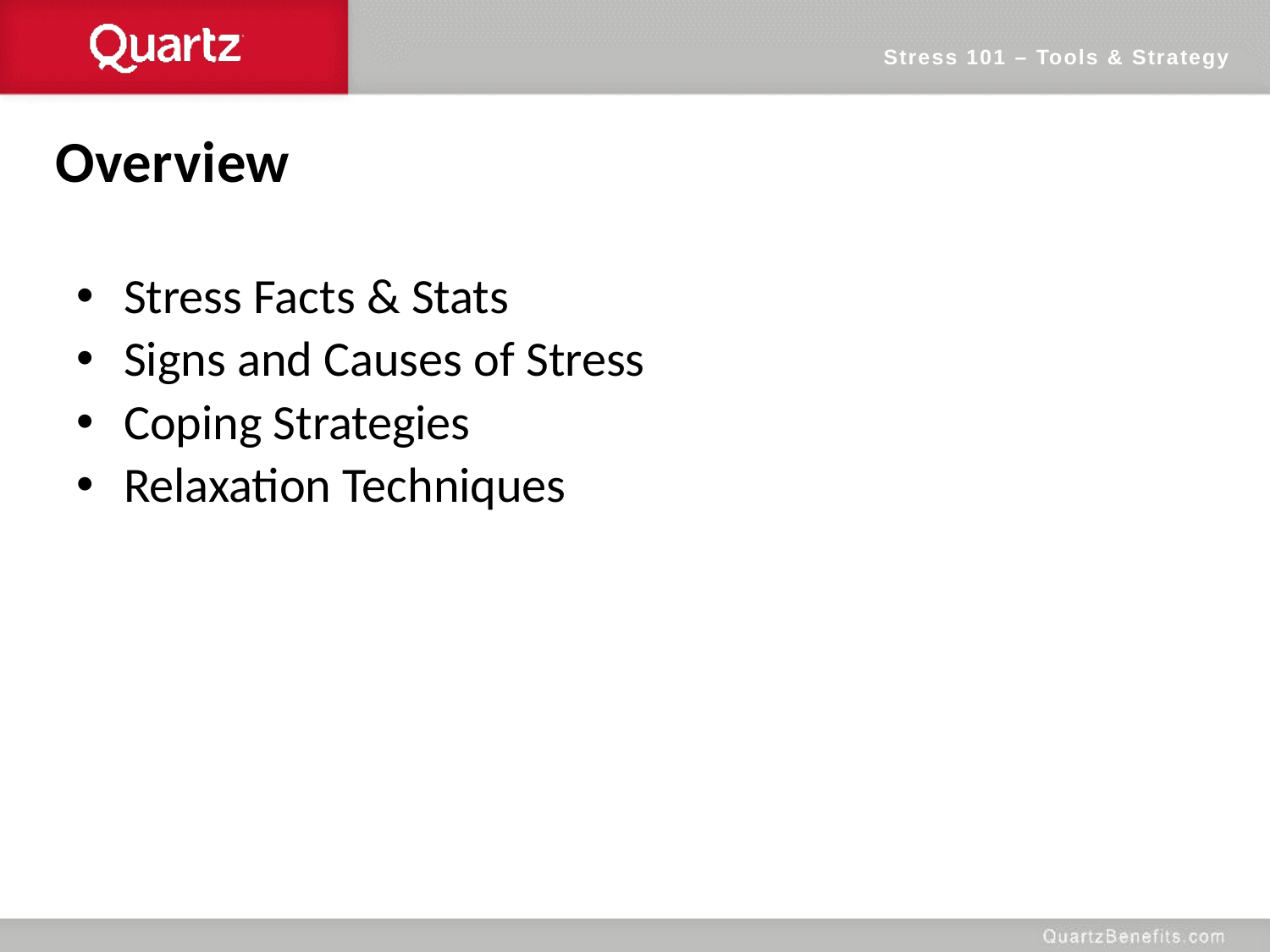

Stress 101 – Tools & Strategy
Overview
Stress Facts & Stats
Signs and Causes of Stress
Coping Strategies
Relaxation Techniques